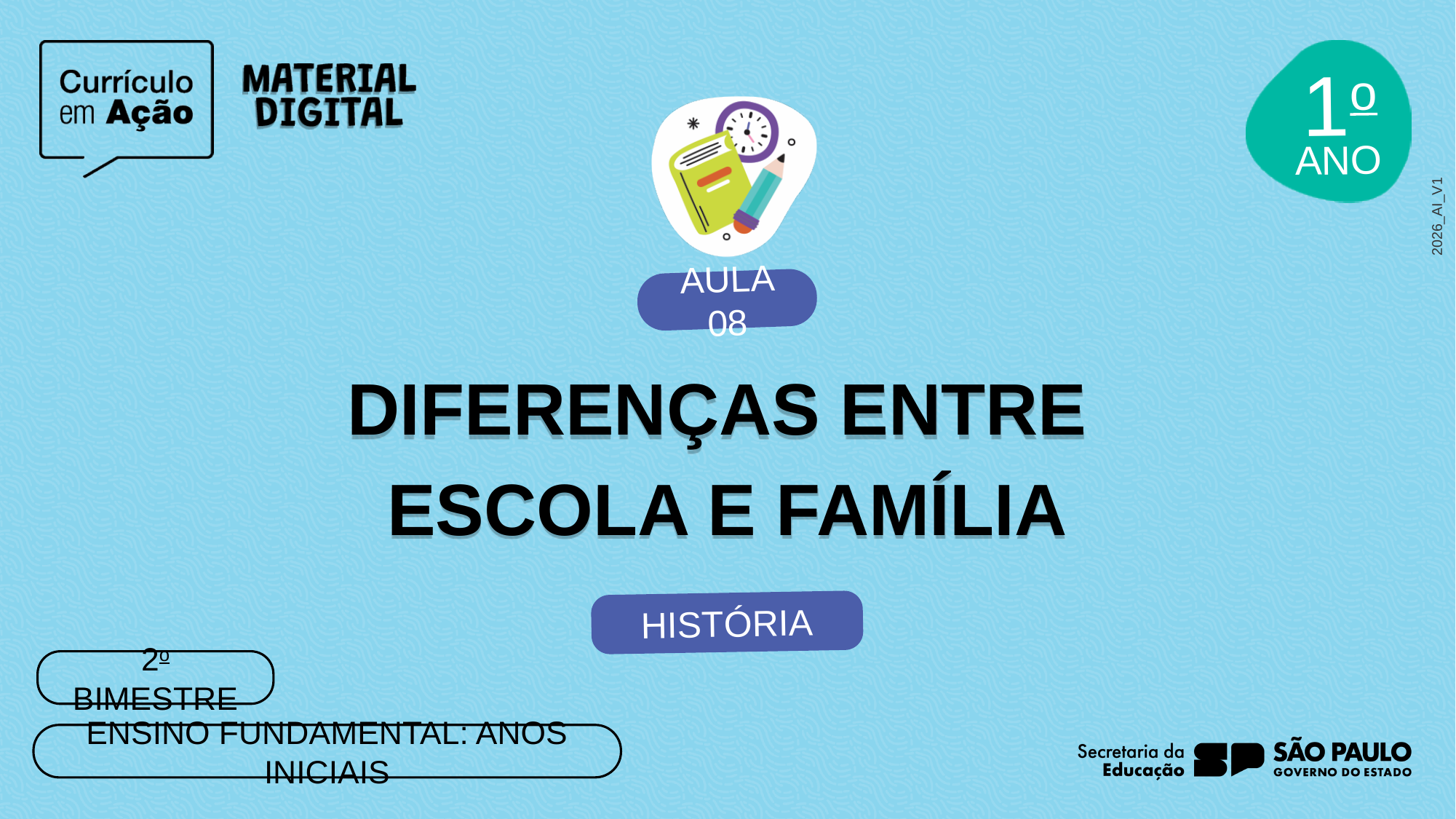

1o
AULA 08
DIFERENÇAS ENTRE
ESCOLA E FAMÍLIA
HISTÓRIA
2o BIMESTRE
ENSINO FUNDAMENTAL: ANOS INICIAIS